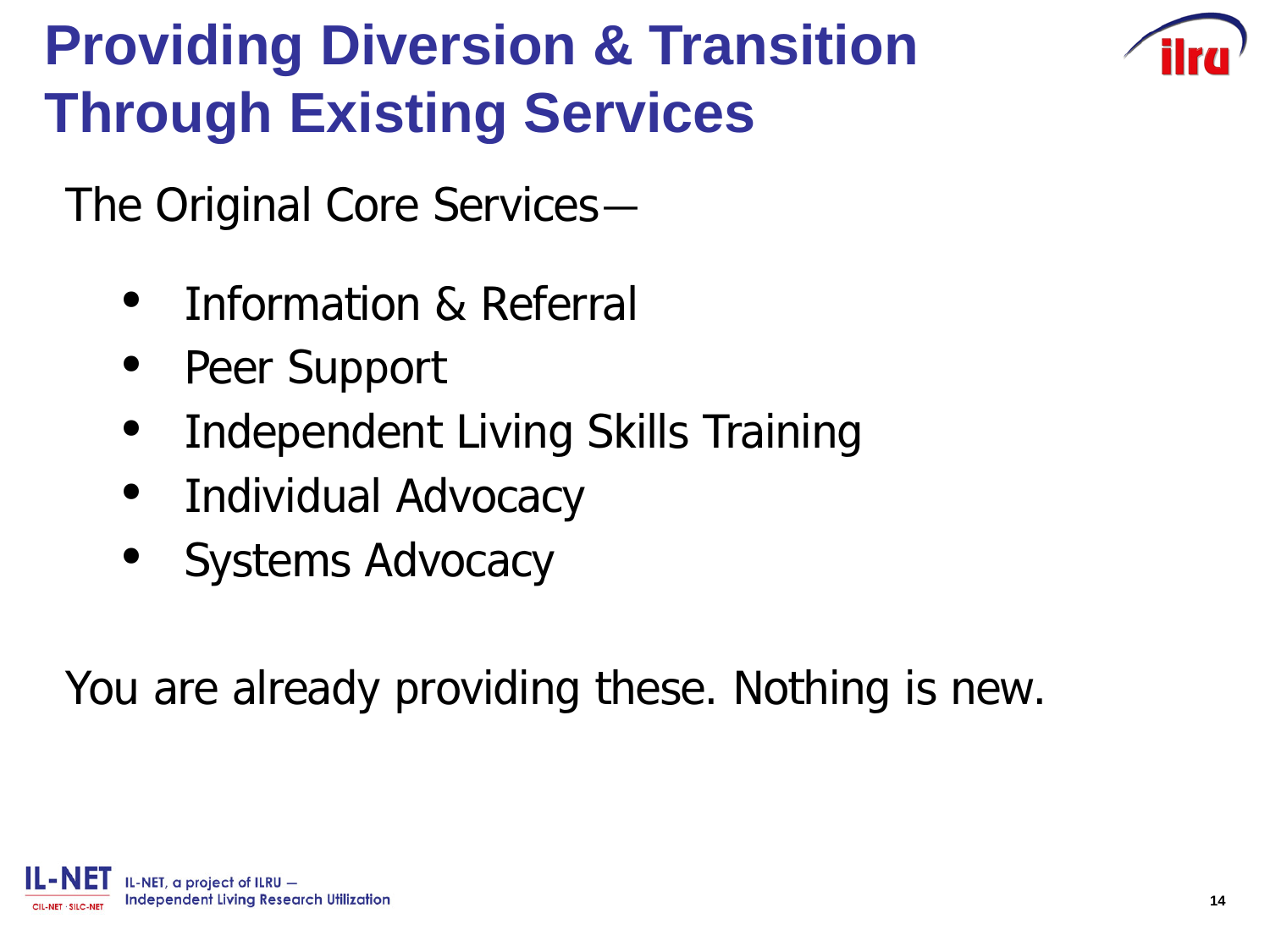

# Providing Diversion & Transition Through Existing Services
The Original Core Services—

Information & Referral
Peer Support
Independent Living Skills Training
Individual Advocacy
Systems Advocacy

You are already providing these. Nothing is new.